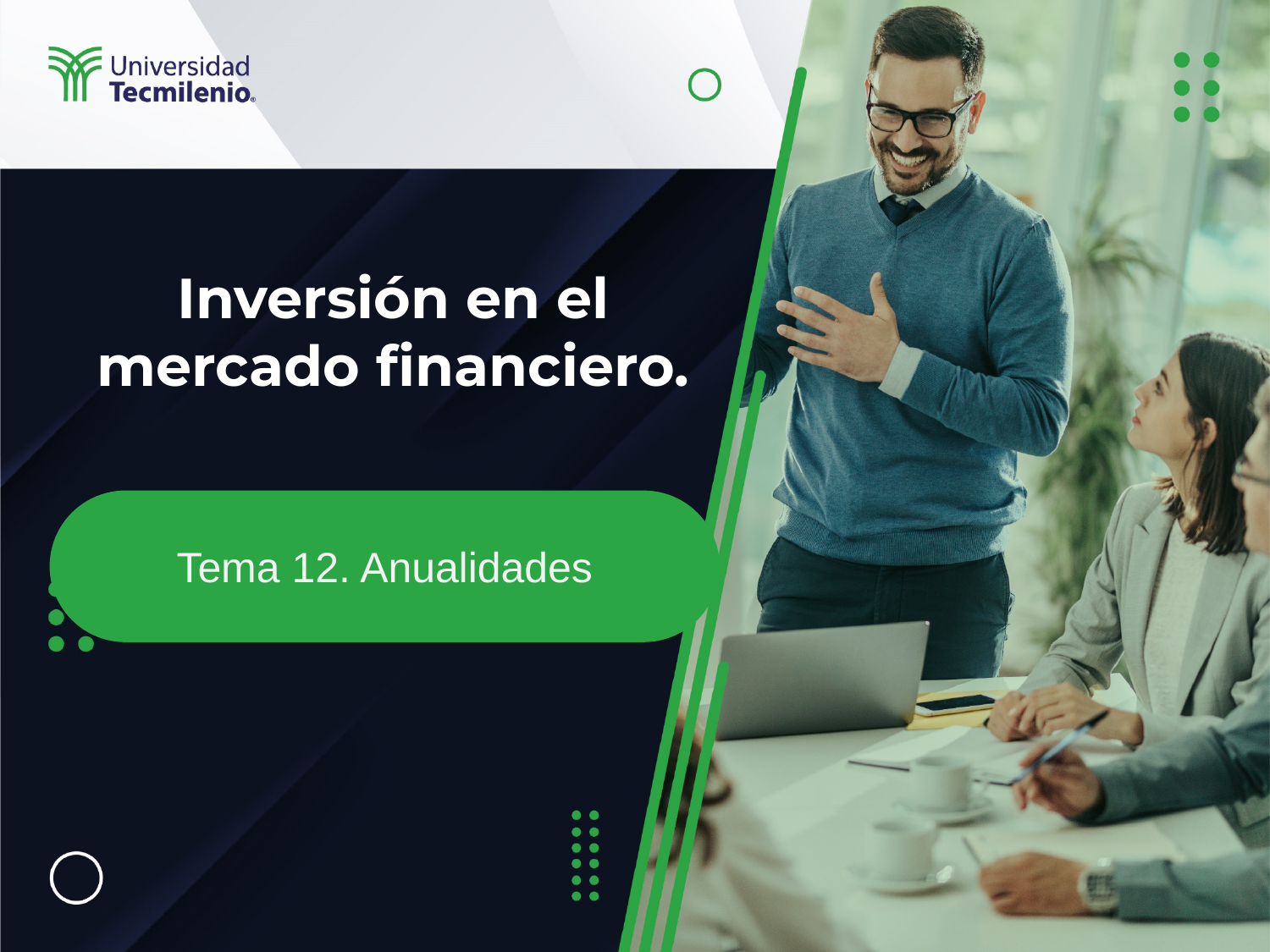

# Inversión en el mercado financiero.

Tema 12. Anualidades